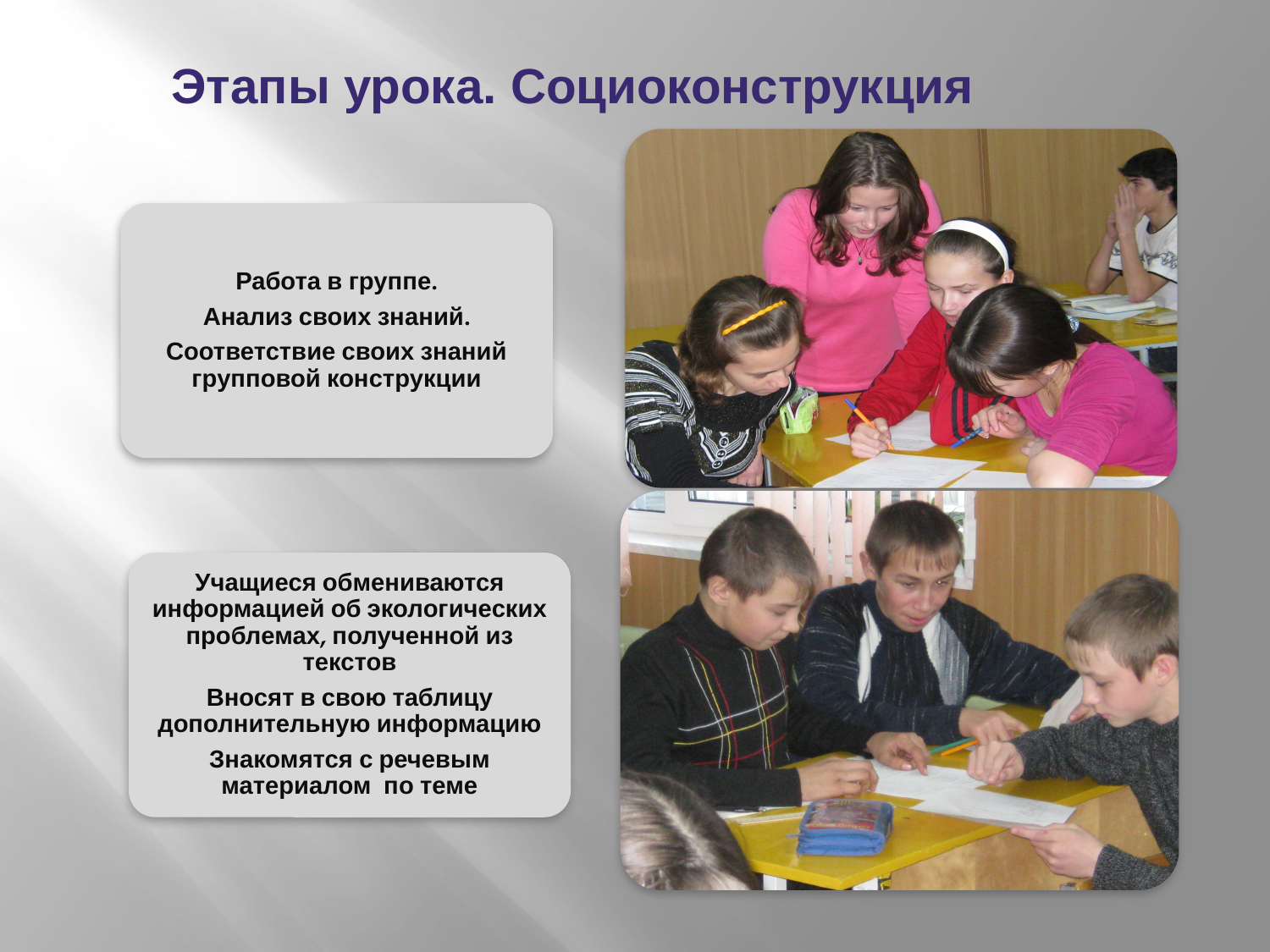

# Этапы урока. Социоконструкция
Работа в группе.
Анализ своих знаний.
Соответствие своих знаний групповой конструкции
Учащиеся обмениваются информацией об экологических проблемах, полученной из текстов
Вносят в свою таблицу дополнительную информацию
Знакомятся с речевым материалом  по теме